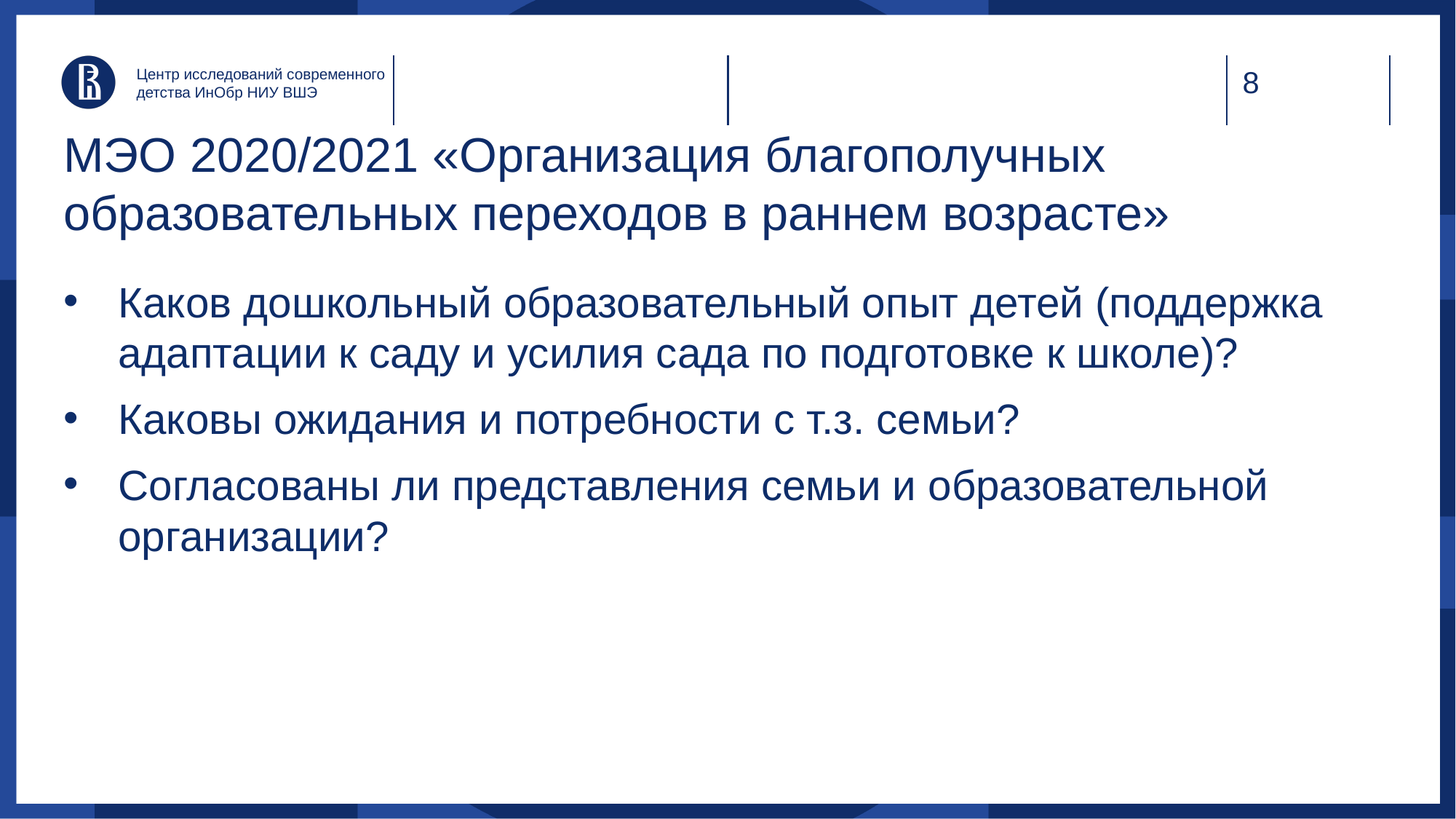

Центр исследований современного детства ИнОбр НИУ ВШЭ
# МЭО 2020/2021 «Организация благополучных образовательных переходов в раннем возрасте»
Каков дошкольный образовательный опыт детей (поддержка адаптации к саду и усилия сада по подготовке к школе)?
Каковы ожидания и потребности с т.з. семьи?
Согласованы ли представления семьи и образовательной организации?